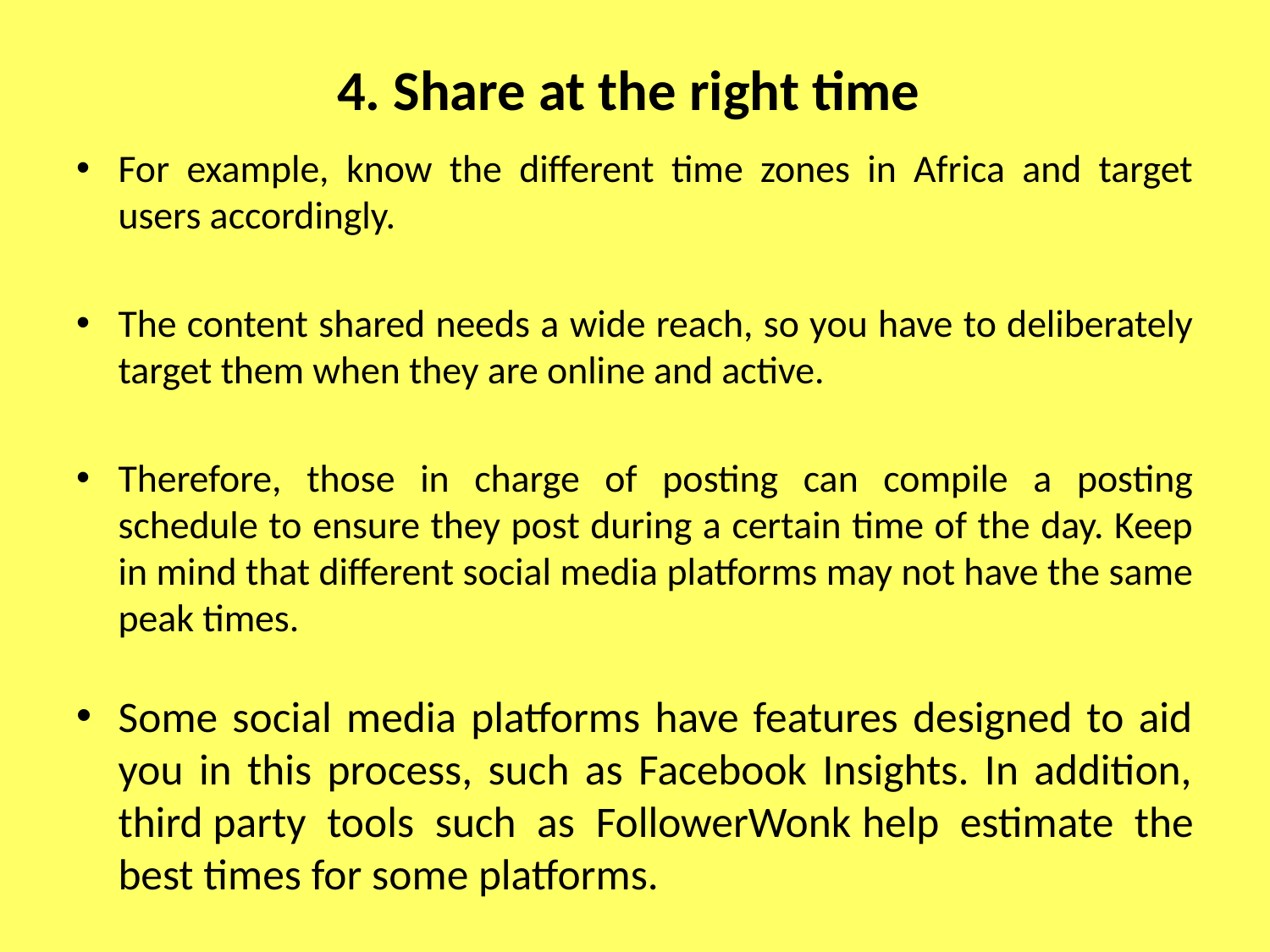

# 4. Share at the right time
For example, know the different time zones in Africa and target users accordingly.

The content shared needs a wide reach, so you have to deliberately target them when they are online and active.

Therefore, those in charge of posting can compile a posting schedule to ensure they post during a certain time of the day. Keep in mind that different social media platforms may not have the same peak times.

Some social media platforms have features designed to aid you in this process, such as Facebook Insights. In addition, third party tools such as FollowerWonk help estimate the best times for some platforms.